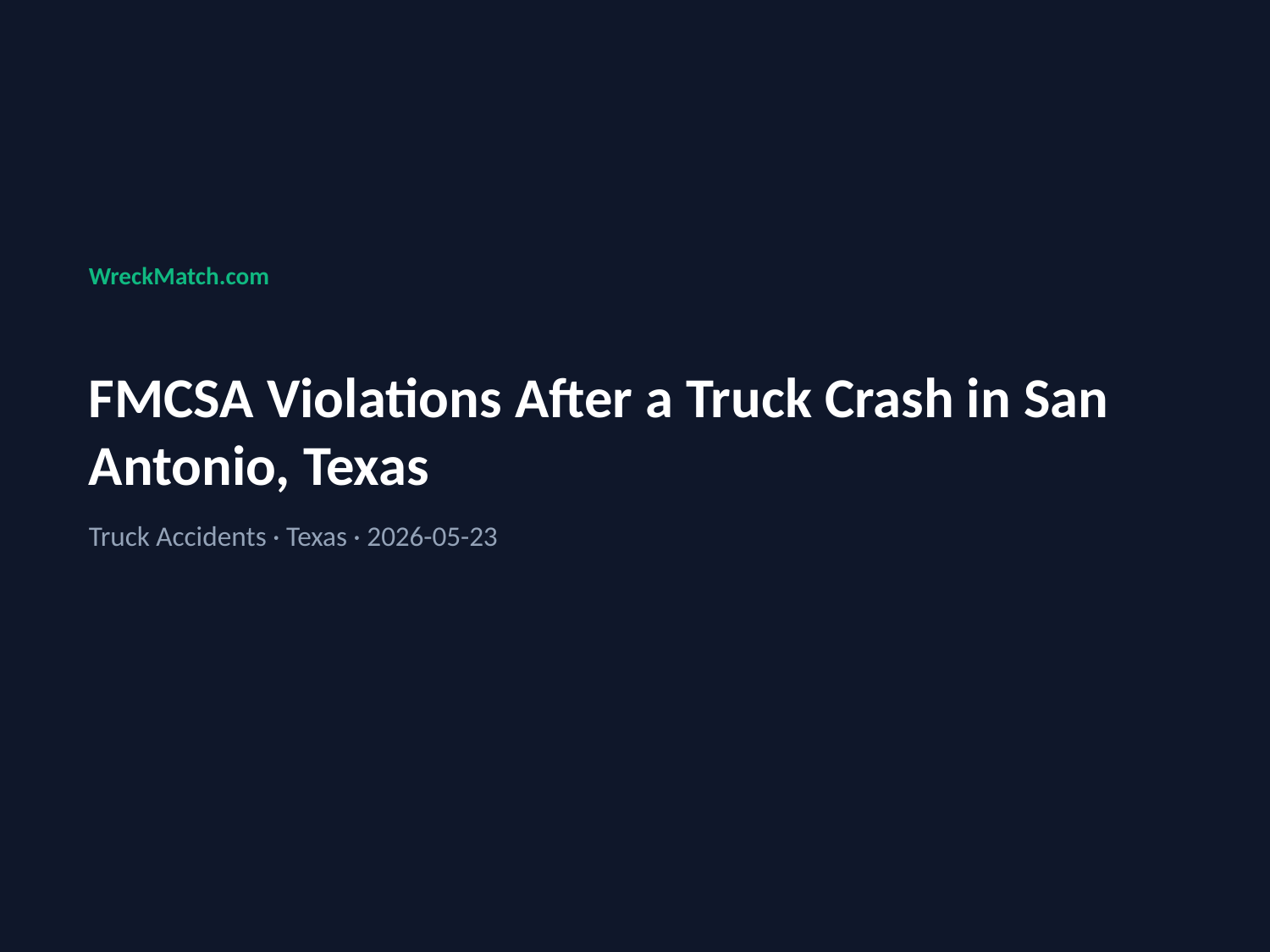

WreckMatch.com
FMCSA Violations After a Truck Crash in San Antonio, Texas
Truck Accidents · Texas · 2026-05-23